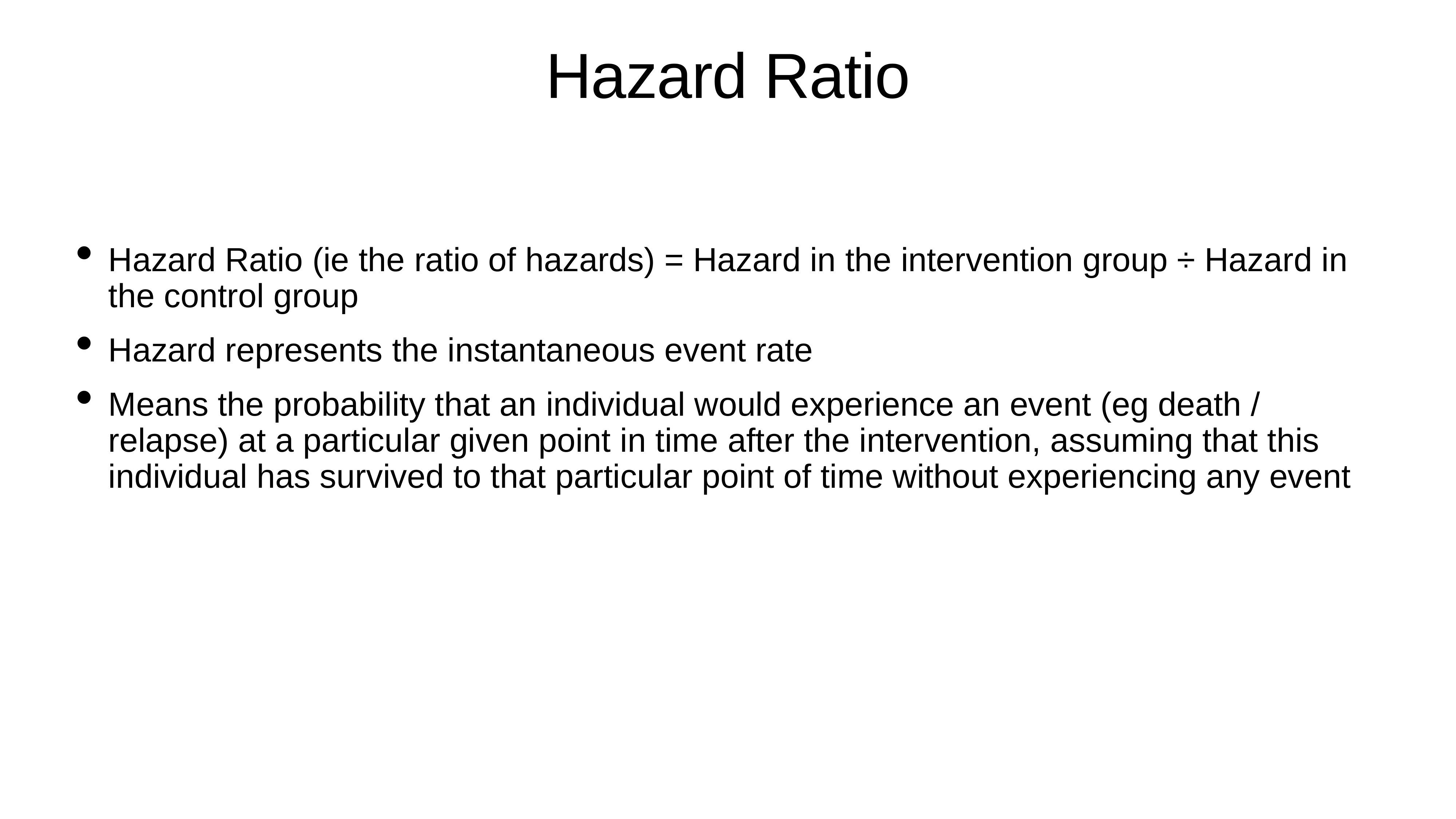

# Hazard Ratio
Hazard Ratio (ie the ratio of hazards) = Hazard in the intervention group ÷ Hazard in the control group
Hazard represents the instantaneous event rate
Means the probability that an individual would experience an event (eg death / relapse) at a particular given point in time after the intervention, assuming that this individual has survived to that particular point of time without experiencing any event